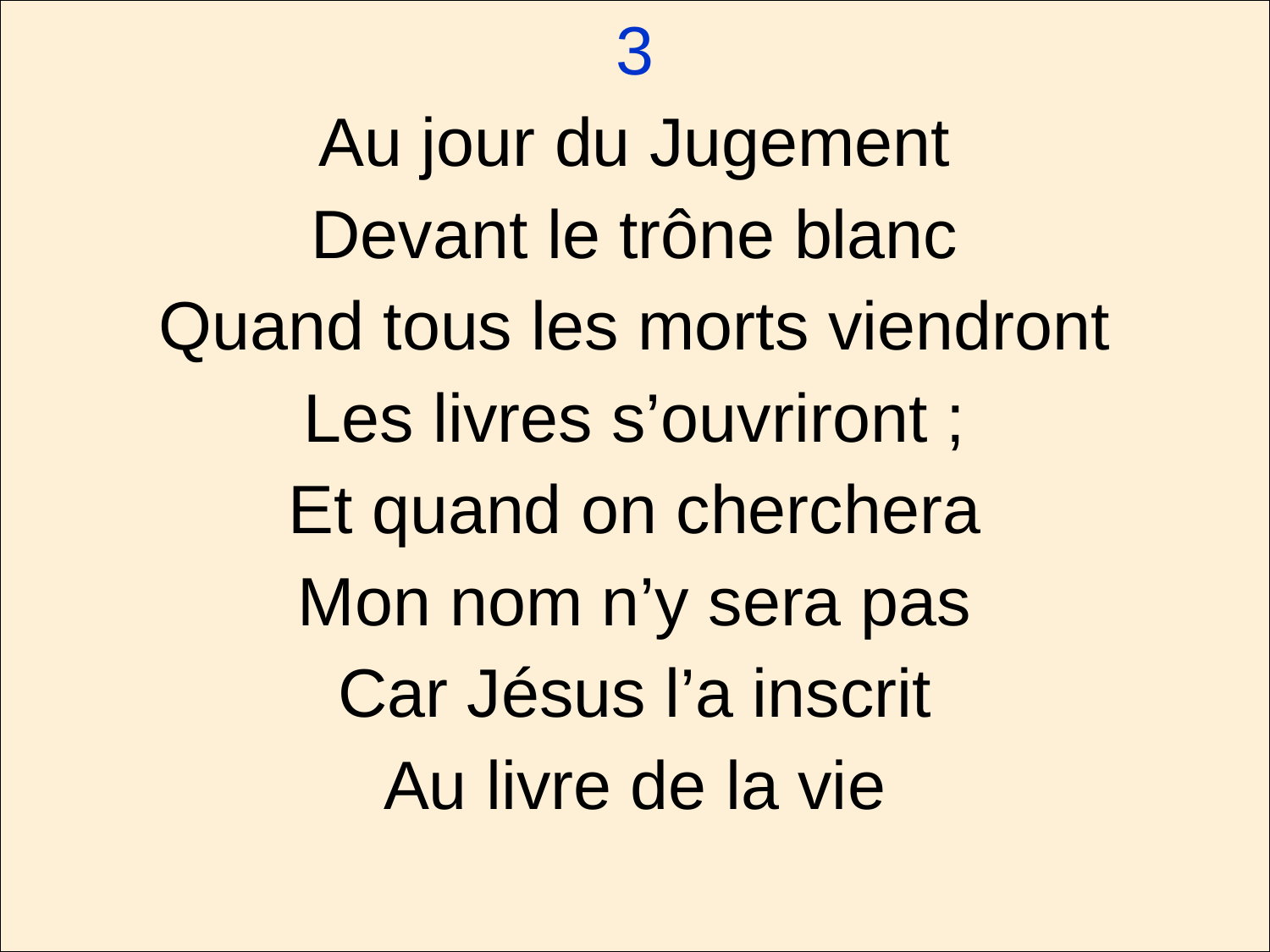

3
Au jour du Jugement
Devant le trône blanc
Quand tous les morts viendront
Les livres s’ouvriront ;
Et quand on cherchera
Mon nom n’y sera pas
Car Jésus l’a inscrit
Au livre de la vie